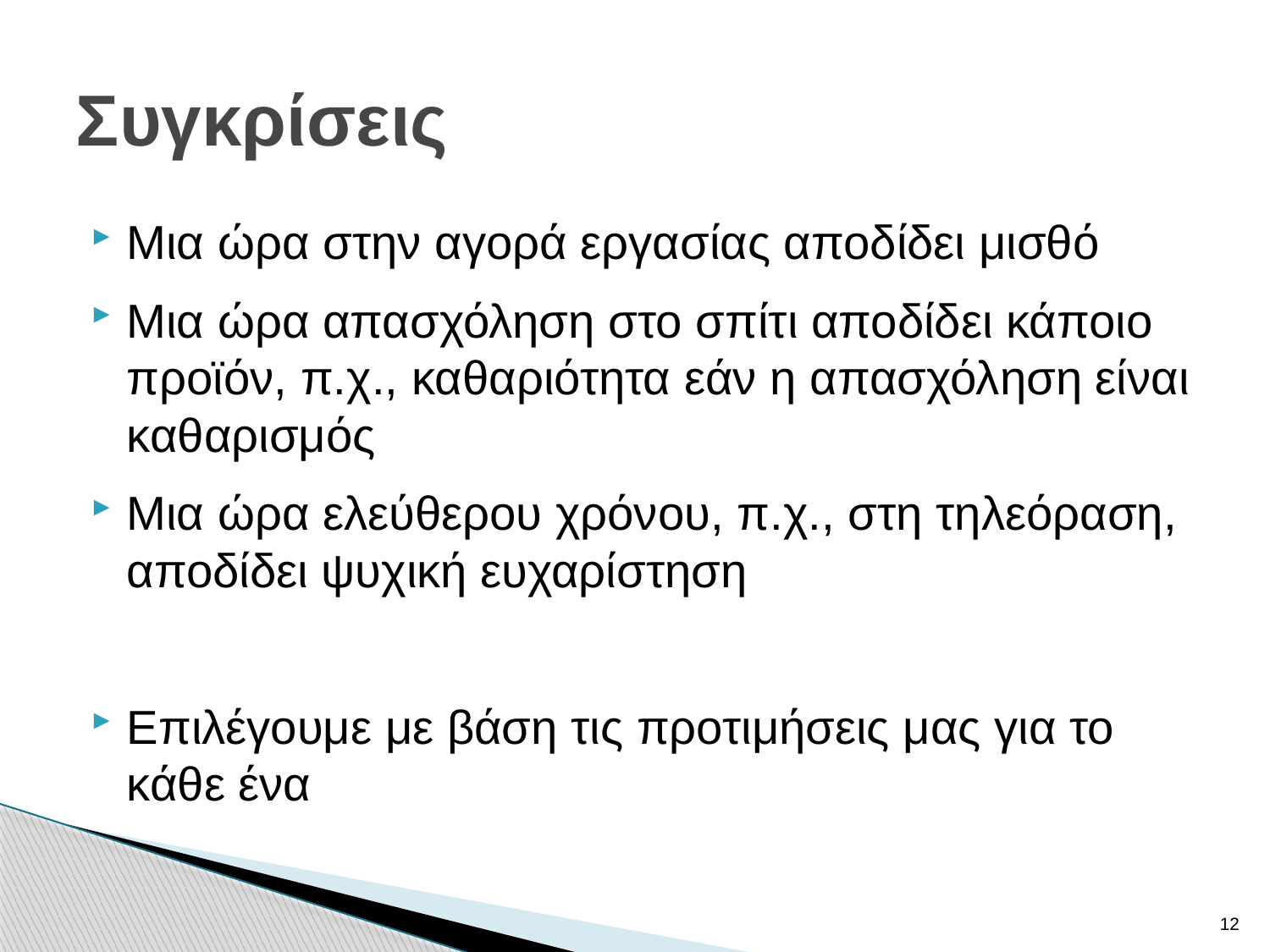

# Συγκρίσεις
Μια ώρα στην αγορά εργασίας αποδίδει μισθό
Μια ώρα απασχόληση στο σπίτι αποδίδει κάποιο προϊόν, π.χ., καθαριότητα εάν η απασχόληση είναι καθαρισμός
Μια ώρα ελεύθερου χρόνου, π.χ., στη τηλεόραση, αποδίδει ψυχική ευχαρίστηση

Επιλέγουμε με βάση τις προτιμήσεις μας για το κάθε ένα
12